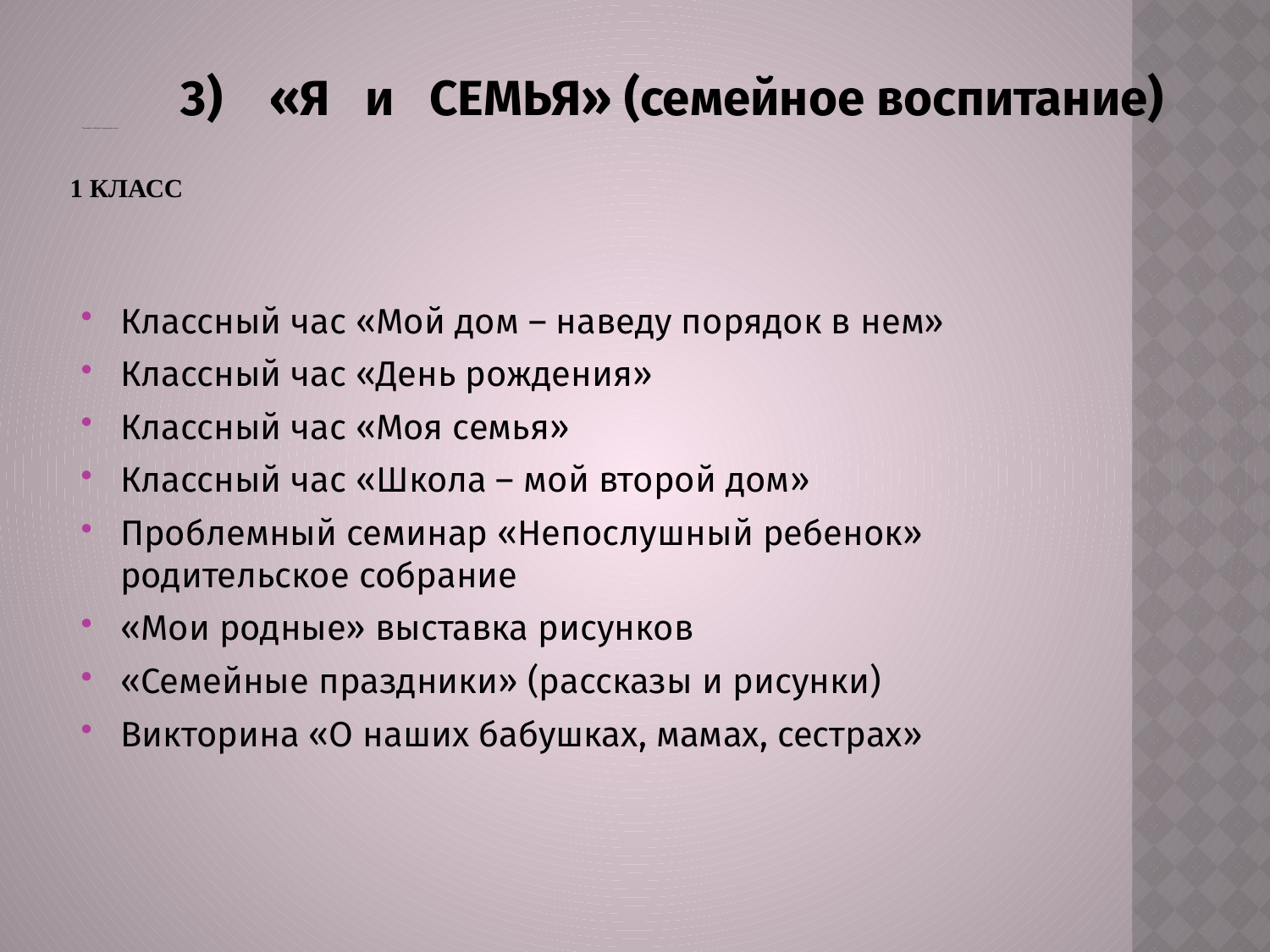

# 1 класс
3)    «Я   и   СЕМЬЯ» (семейное воспитание)
Классный час «Мой дом – наведу порядок в нем»

Классный час «Мой дом – наведу порядок в нем»
Классный час «День рождения»
Классный час «Моя семья»
Классный час «Школа – мой второй дом»
Проблемный семинар «Непослушный ребенок» родительское собрание
«Мои родные» выставка рисунков
«Семейные праздники» (рассказы и рисунки)
Викторина «О наших бабушках, мамах, сестрах»